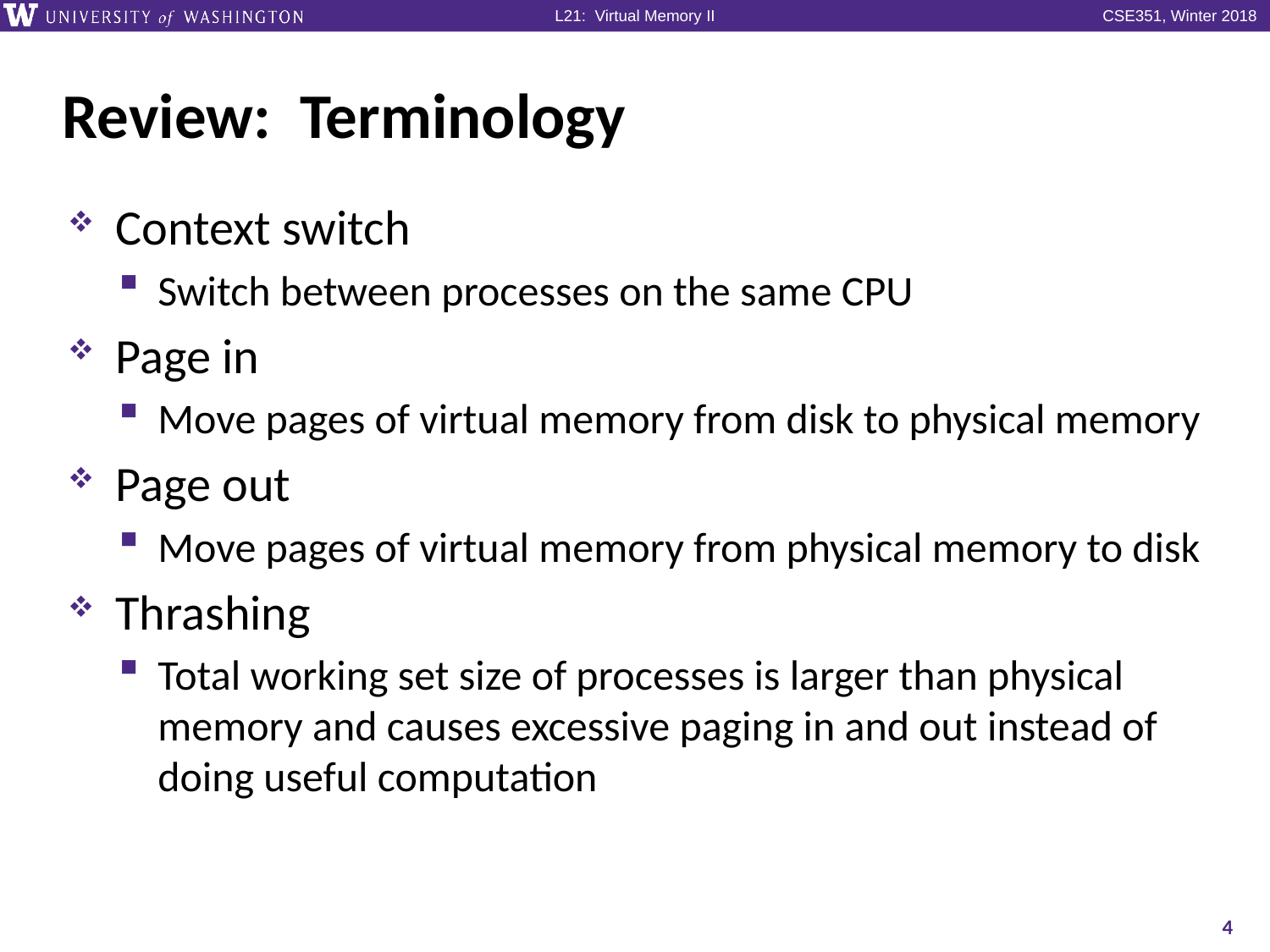

# Review:  Terminology
Context switch
Switch between processes on the same CPU
Page in
Move pages of virtual memory from disk to physical memory
Page out
Move pages of virtual memory from physical memory to disk
Thrashing
Total working set size of processes is larger than physical memory and causes excessive paging in and out instead of doing useful computation
4